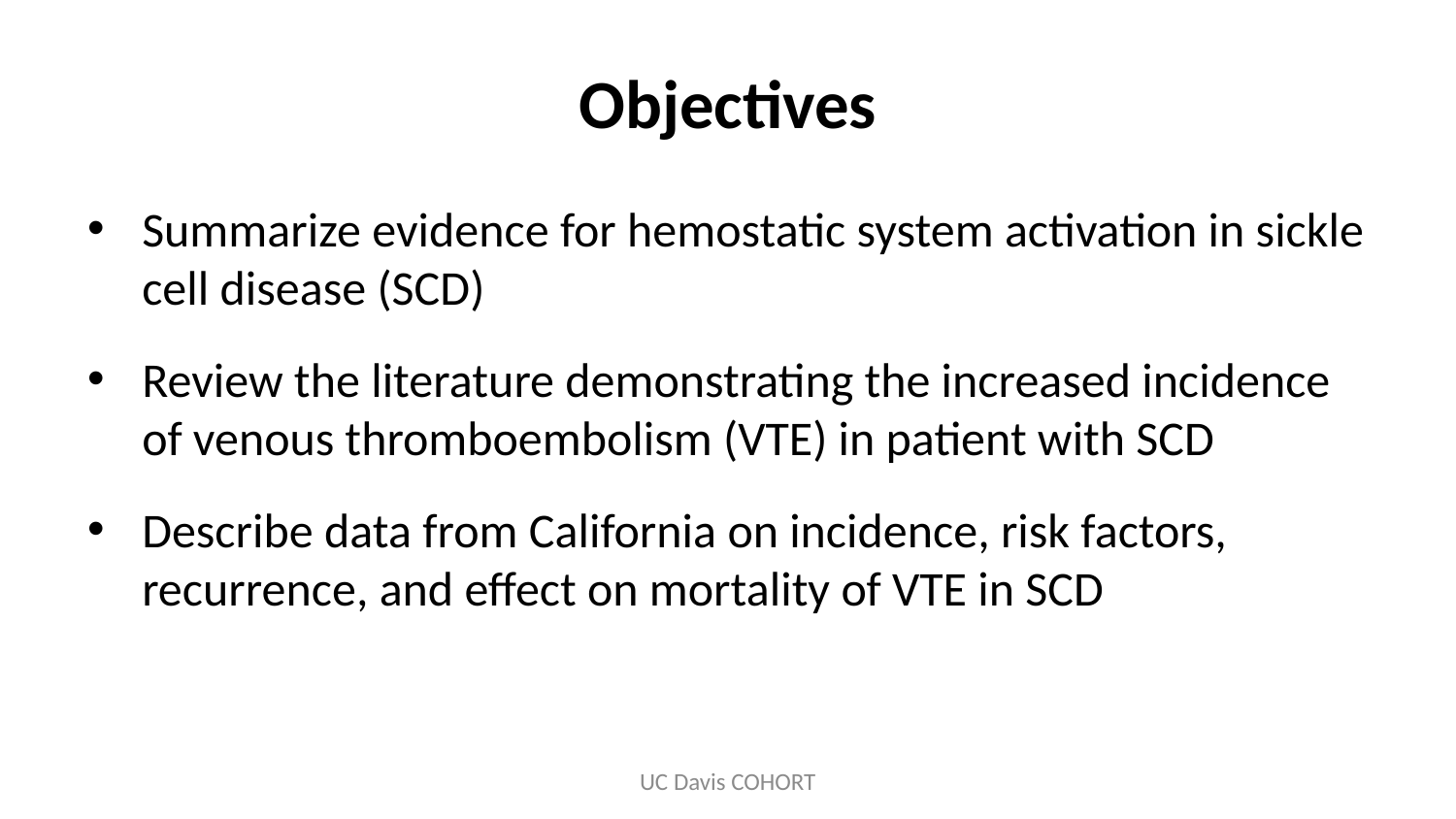

# Objectives
Summarize evidence for hemostatic system activation in sickle cell disease (SCD)
Review the literature demonstrating the increased incidence of venous thromboembolism (VTE) in patient with SCD
Describe data from California on incidence, risk factors, recurrence, and effect on mortality of VTE in SCD
UC Davis COHORT